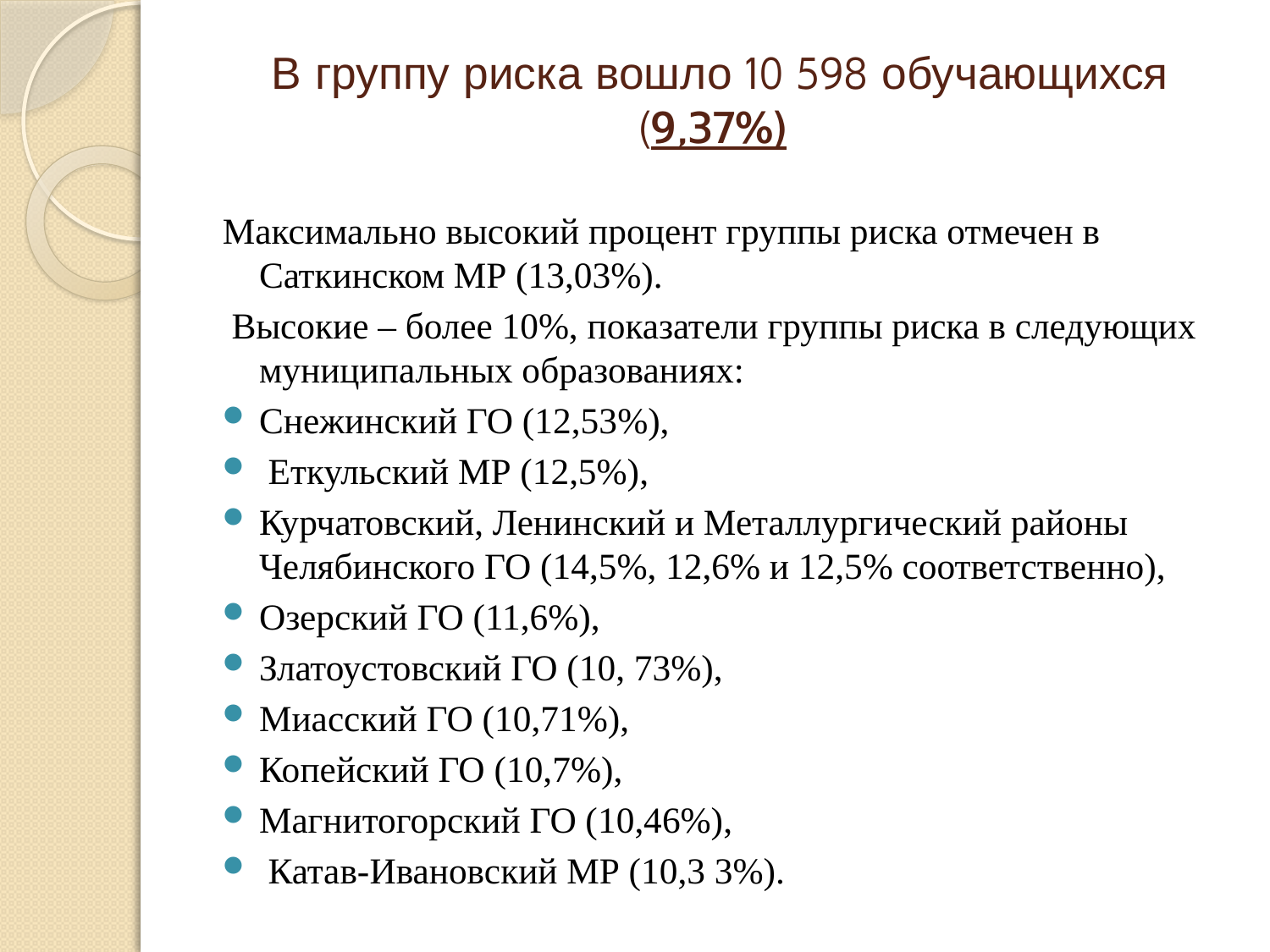

# В группу риска вошло 10 598 обучающихся (9,37%)
Максимально высокий процент группы риска отмечен в Саткинском МР (13,03%).
 Высокие – более 10%, показатели группы риска в следующих муниципальных образованиях:
Снежинский ГО (12,53%),
 Еткульский МР (12,5%),
Курчатовский, Ленинский и Металлургический районы Челябинского ГО (14,5%, 12,6% и 12,5% соответственно),
Озерский ГО (11,6%),
Златоустовский ГО (10, 73%),
Миасский ГО (10,71%),
Копейский ГО (10,7%),
Магнитогорский ГО (10,46%),
 Катав-Ивановский МР (10,3 3%).